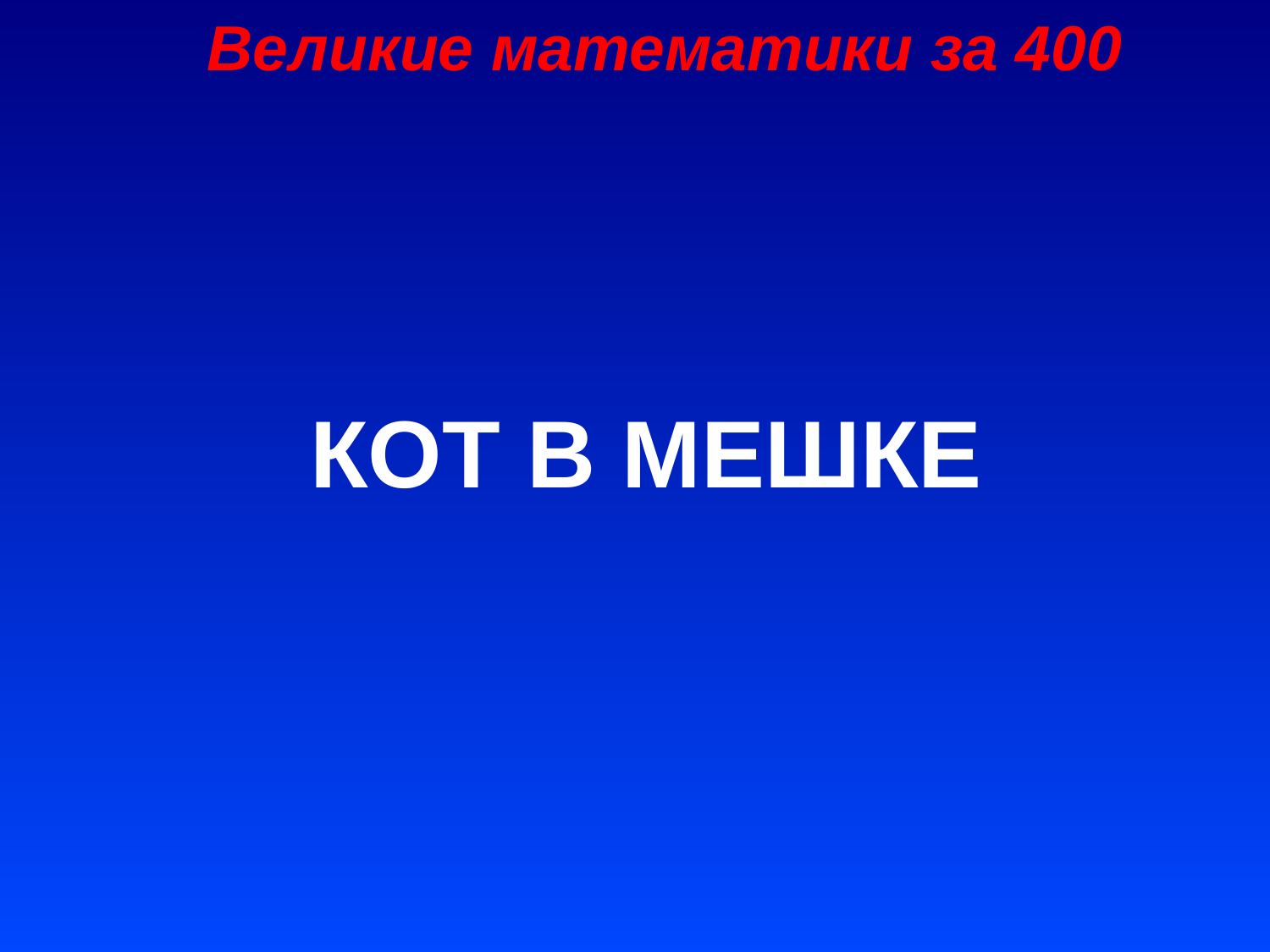

Великие математики за 400
КОТ В МЕШКЕ